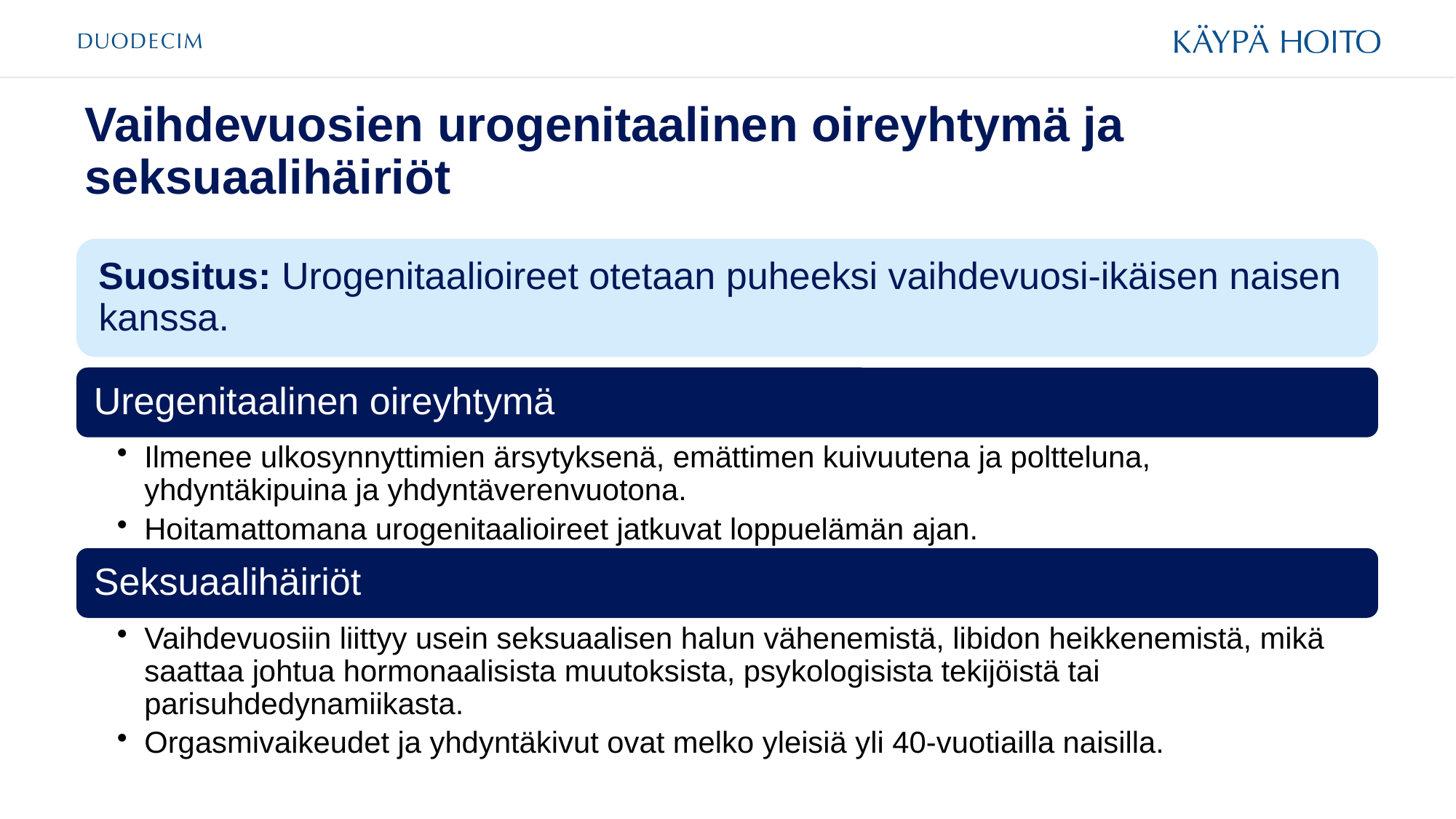

# Vaihdevuosien urogenitaalinen oireyhtymä ja seksuaalihäiriöt
Suositus: Urogenitaalioireet otetaan puheeksi vaihdevuosi-ikäisen naisen kanssa.
Uregenitaalinen oireyhtymä
Ilmenee ulkosynnyttimien ärsytyksenä, emättimen kuivuutena ja poltteluna, yhdyntäkipuina ja yhdyntäverenvuotona.
Hoitamattomana urogenitaalioireet jatkuvat loppuelämän ajan.
Seksuaalihäiriöt
Vaihdevuosiin liittyy usein seksuaalisen halun vähenemistä, libidon heikkenemistä, mikä saattaa johtua hormonaalisista muutoksista, psykologisista tekijöistä tai parisuhdedynamiikasta.
Orgasmivaikeudet ja yhdyntäkivut ovat melko yleisiä yli 40-vuotiailla naisilla.